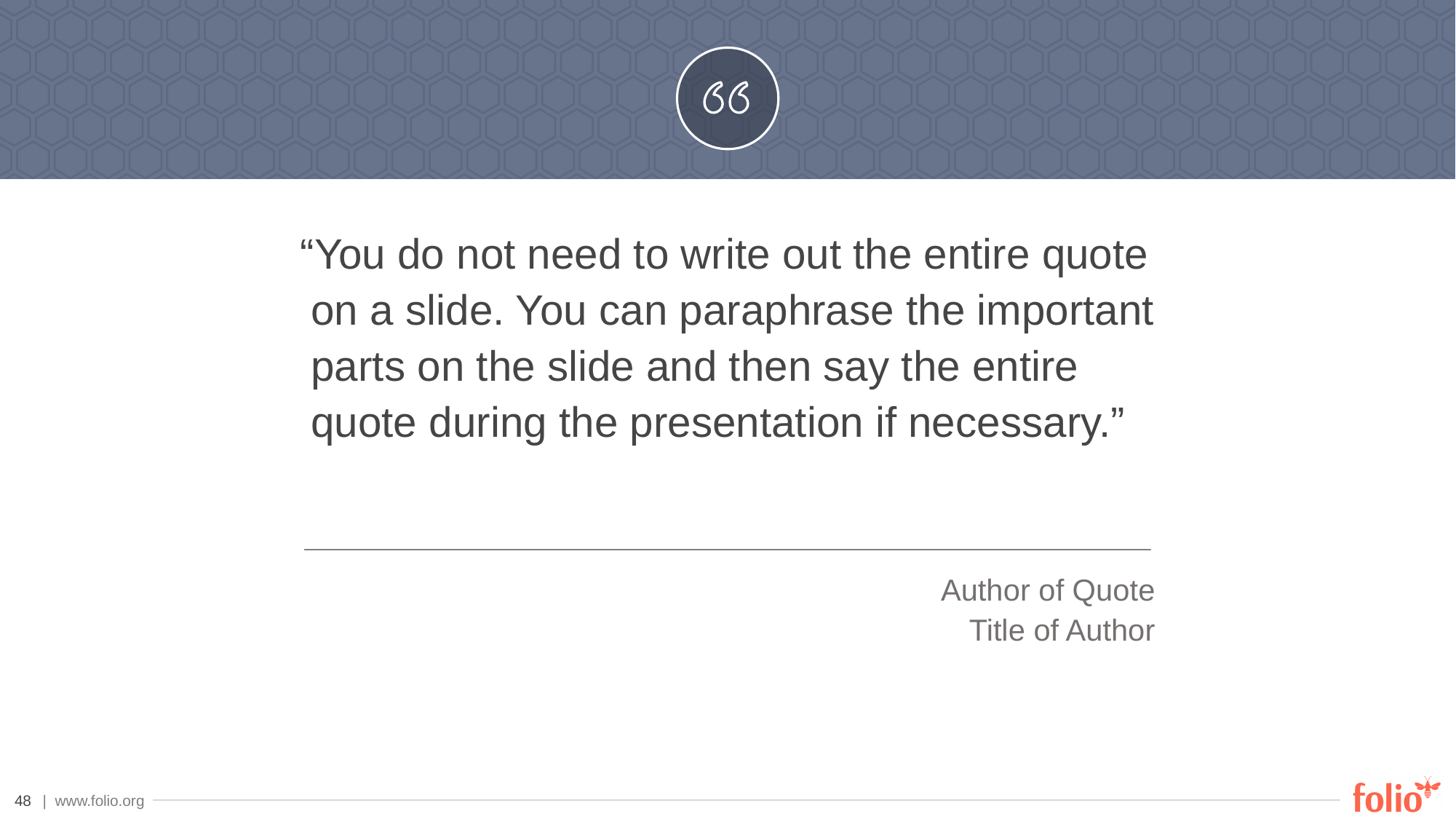

“You do not need to write out the entire quote on a slide. You can paraphrase the important parts on the slide and then say the entire quote during the presentation if necessary.”
# Author of Quote Title of Author